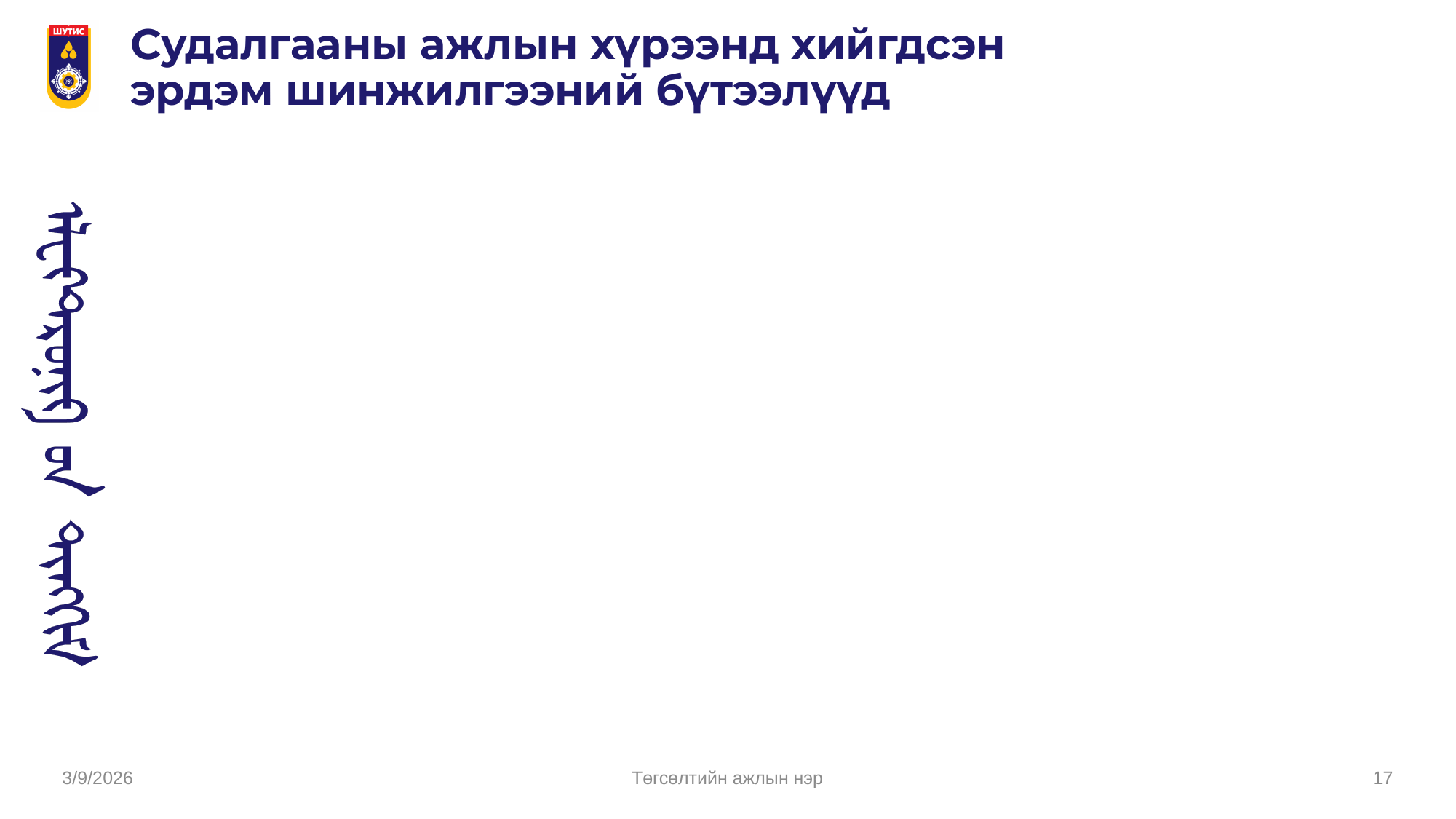

# Судалгааны ажлын хүрээнд хийгдсэн эрдэм шинжилгээний бүтээлүүд
Төгсөлтийн ажлын нэр
3/9/2026
17